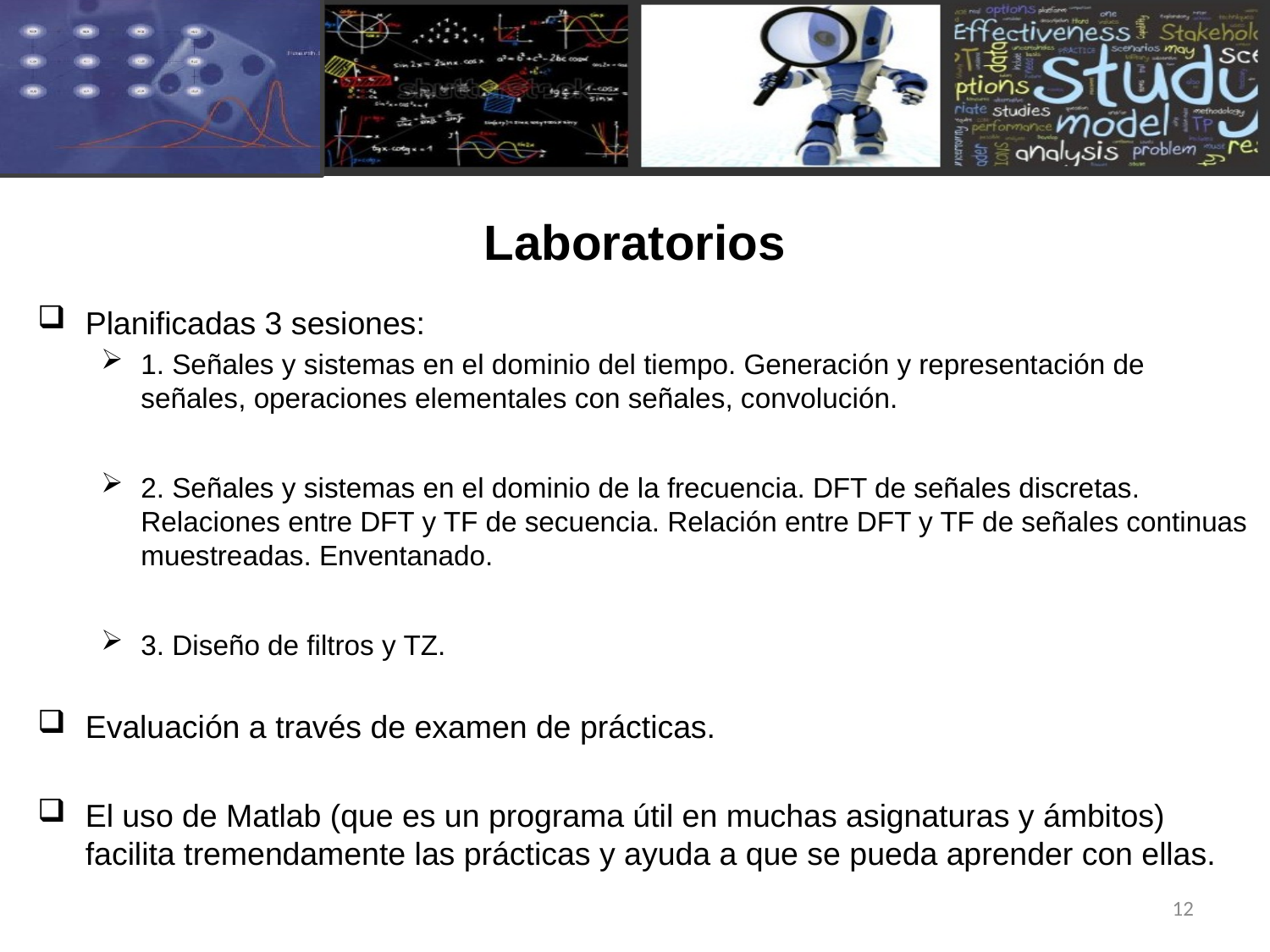

# Laboratorios
Planificadas 3 sesiones:
1. Señales y sistemas en el dominio del tiempo. Generación y representación de señales, operaciones elementales con señales, convolución.

2. Señales y sistemas en el dominio de la frecuencia. DFT de señales discretas. Relaciones entre DFT y TF de secuencia. Relación entre DFT y TF de señales continuas muestreadas. Enventanado.

3. Diseño de filtros y TZ.

Evaluación a través de examen de prácticas.

El uso de Matlab (que es un programa útil en muchas asignaturas y ámbitos) facilita tremendamente las prácticas y ayuda a que se pueda aprender con ellas.
12